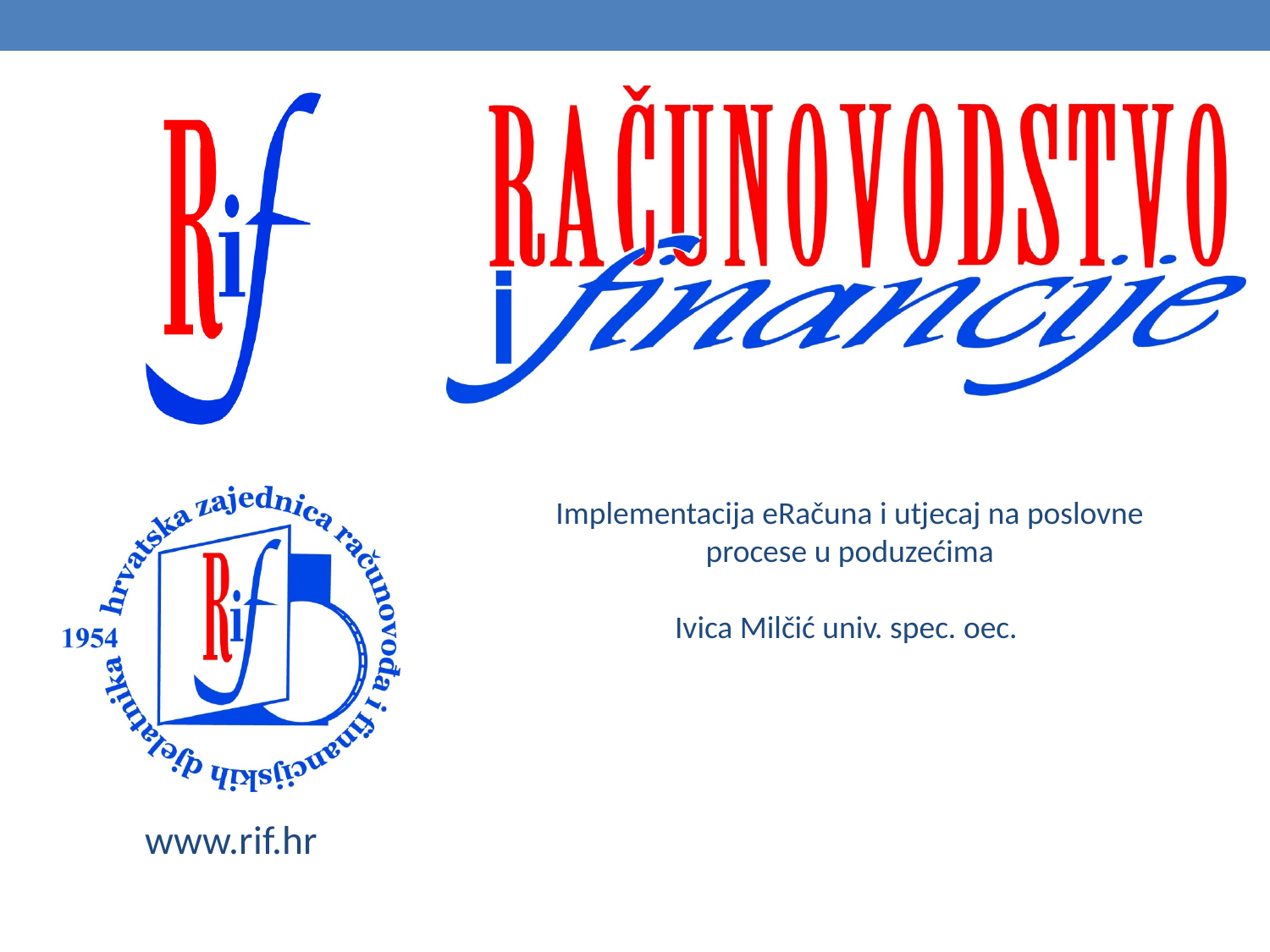

Implementacija eRačuna i utjecaj na poslovne procese u poduzećima

Ivica Milčić univ. spec. oec.